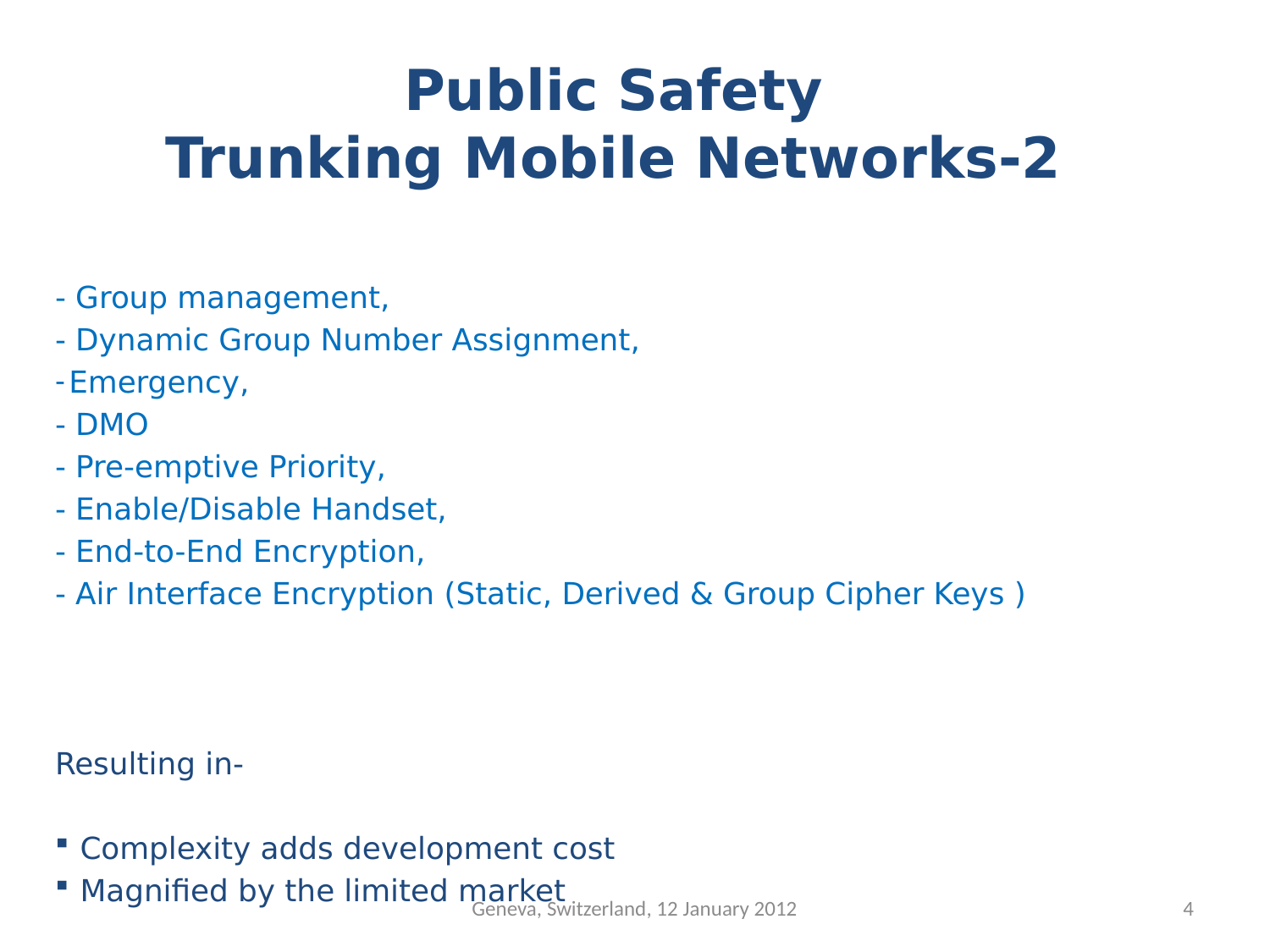

# Public Safety Trunking Mobile Networks-2

- Group management,
- Dynamic Group Number Assignment,
 Emergency,
- DMO
- Pre-emptive Priority,
- Enable/Disable Handset,
- End-to-End Encryption,
- Air Interface Encryption (Static, Derived & Group Cipher Keys )

Resulting in-

  Complexity adds development cost
  Magnified by the limited market

Geneva, Switzerland, 12 January 2012
4